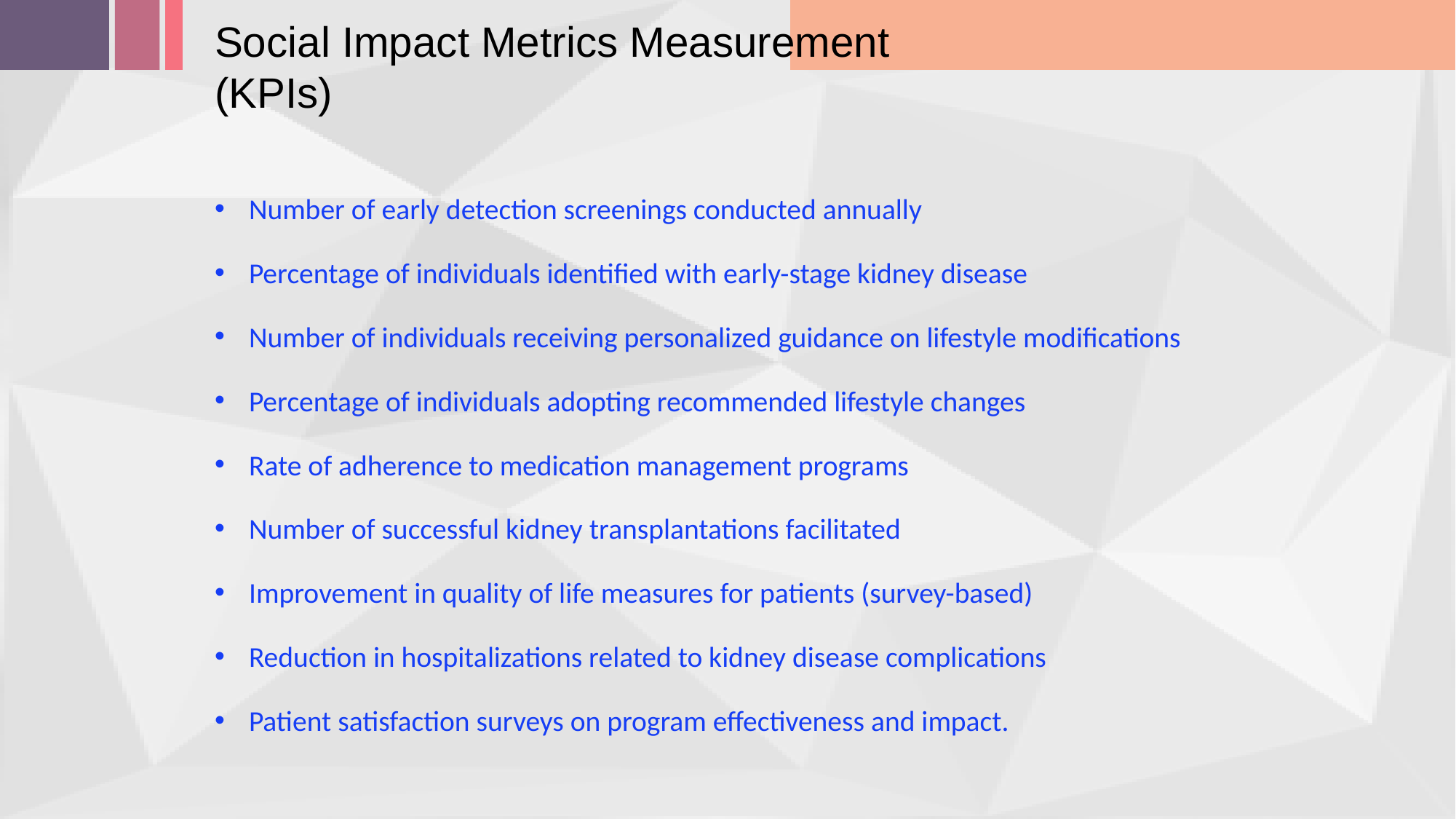

Social Impact Metrics Measurement (KPIs)
Number of early detection screenings conducted annually
Percentage of individuals identified with early-stage kidney disease
Number of individuals receiving personalized guidance on lifestyle modifications
Percentage of individuals adopting recommended lifestyle changes
Rate of adherence to medication management programs
Number of successful kidney transplantations facilitated
Improvement in quality of life measures for patients (survey-based)
Reduction in hospitalizations related to kidney disease complications
Patient satisfaction surveys on program effectiveness and impact.